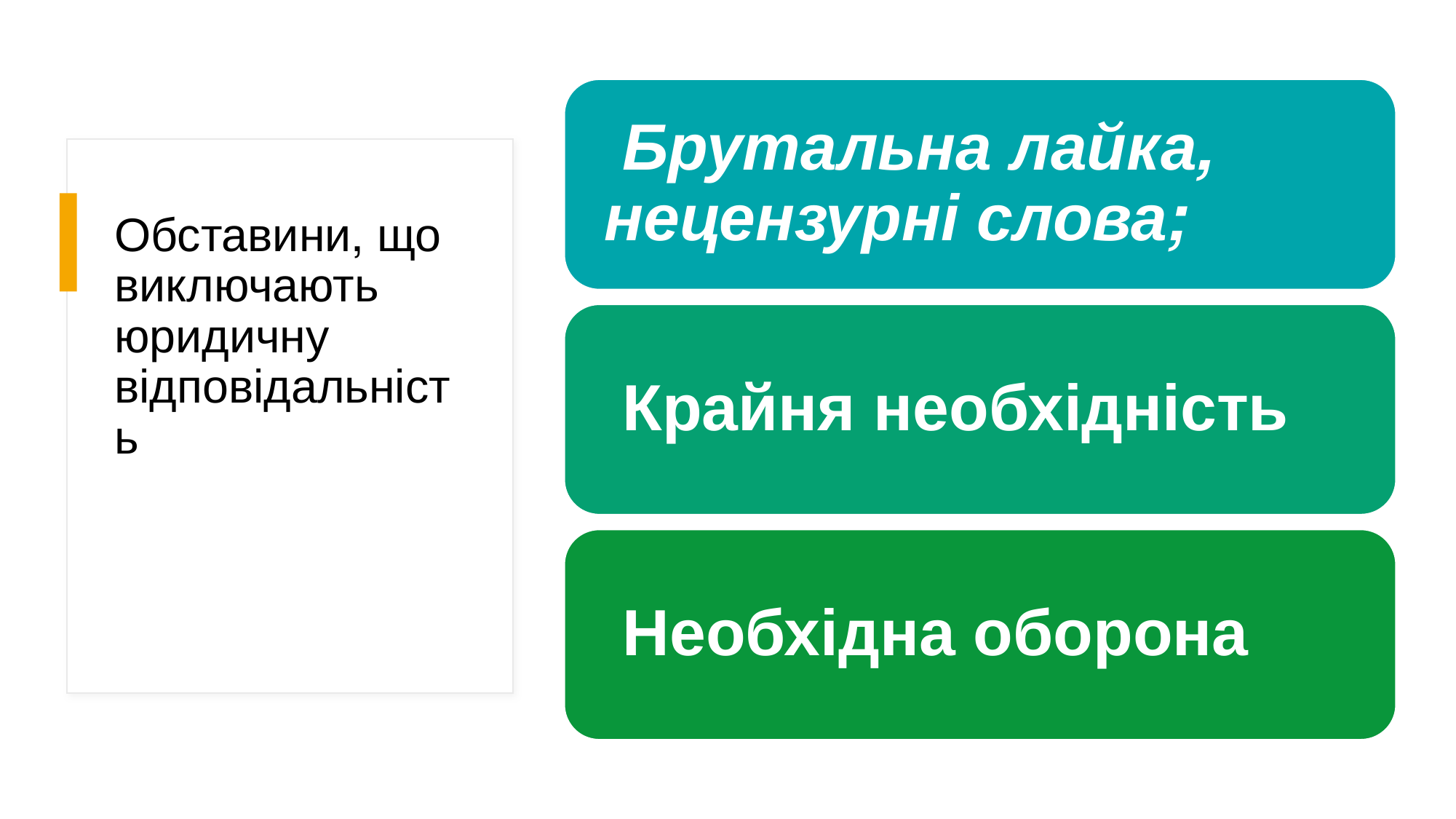

Брутальна лайка, нецензурні слова;
 Крайня необхідність
 Необхідна оборона

# Обставини, що виключають юридичну відповідальність